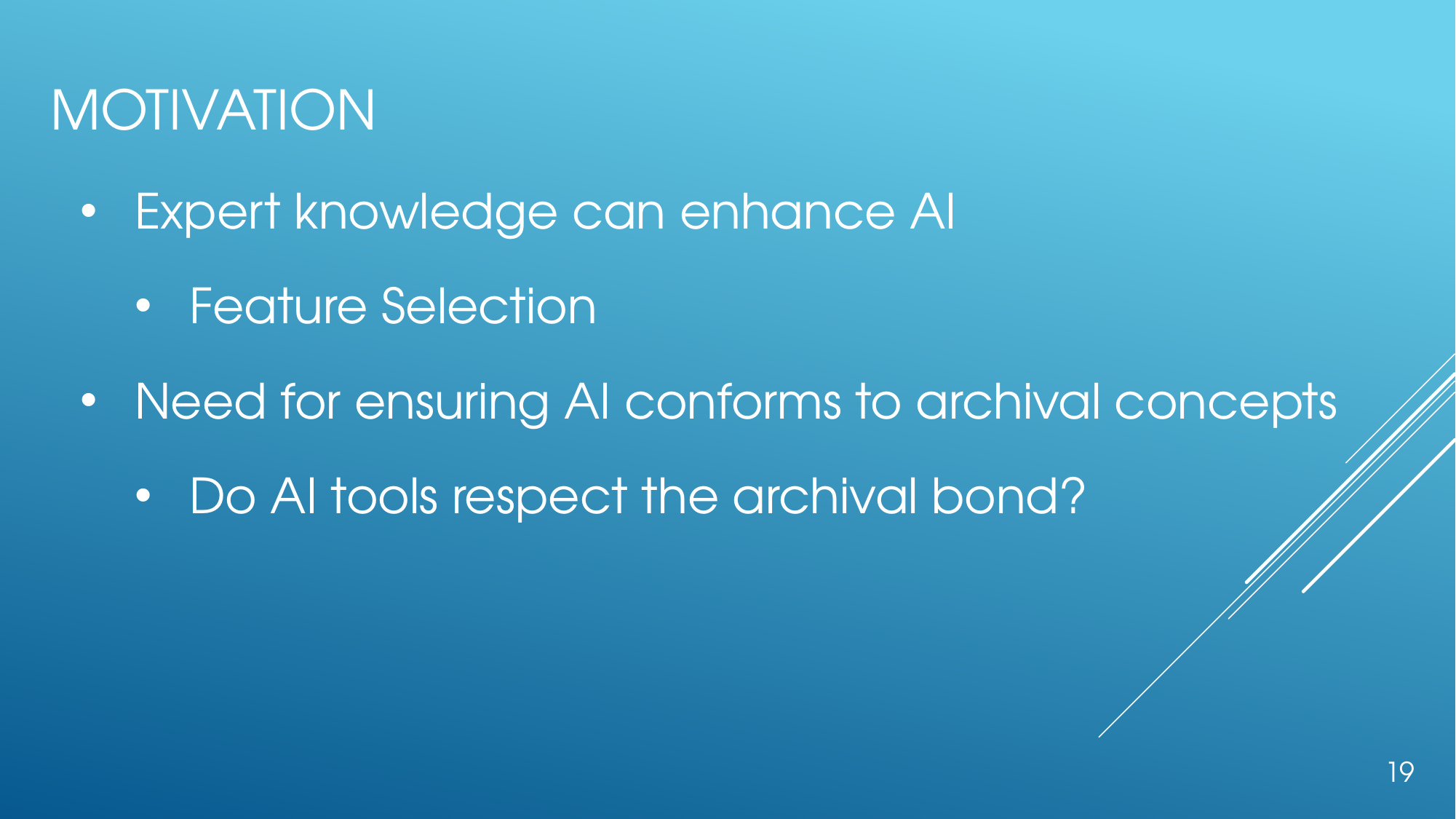

# Motivation
Expert knowledge can enhance AI
Feature Selection
Need for ensuring AI conforms to archival concepts
Do AI tools respect the archival bond?

19